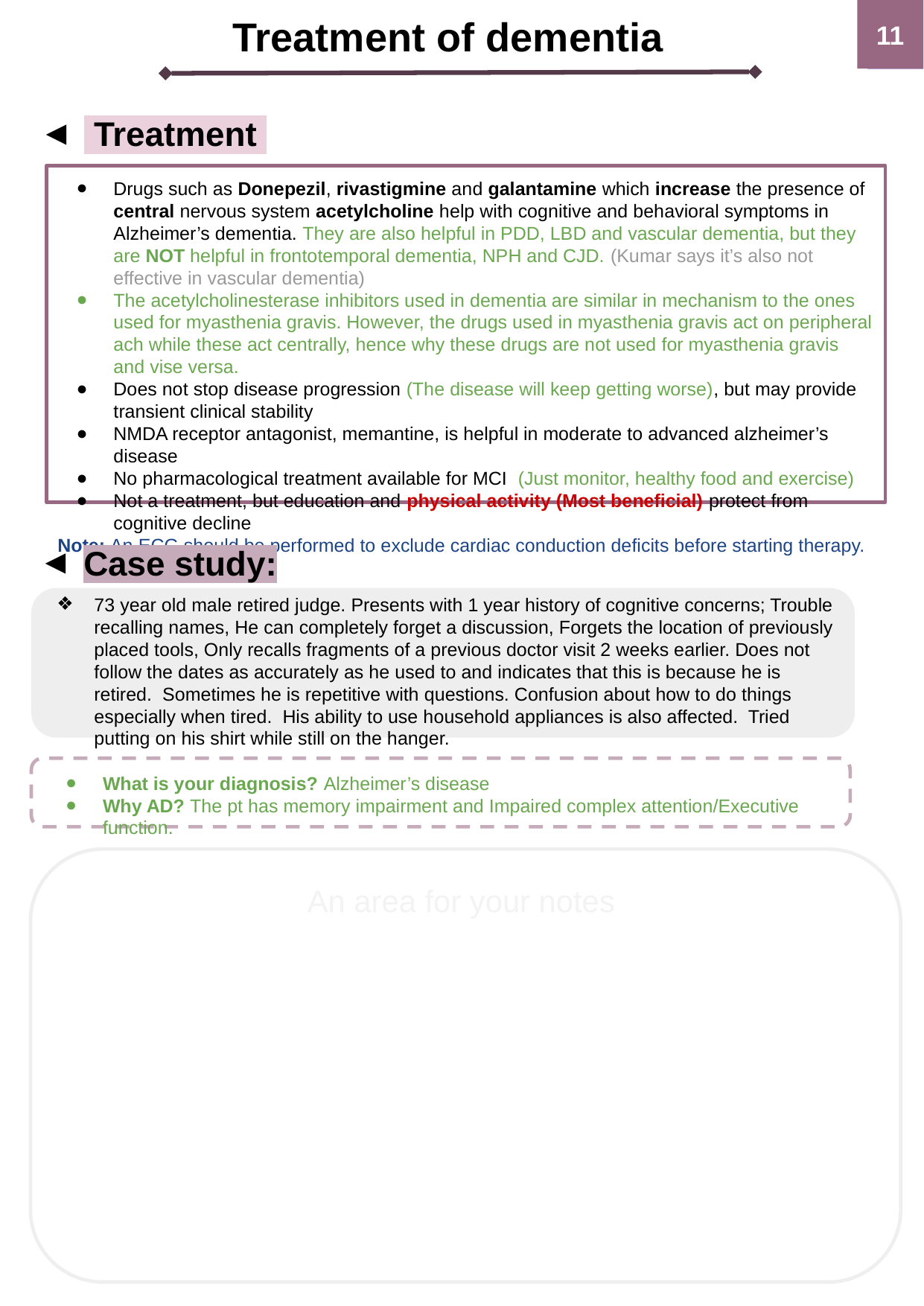

Treatment of dementia
11
 Treatment
Drugs such as Donepezil, rivastigmine and galantamine which increase the presence of central nervous system acetylcholine help with cognitive and behavioral symptoms in Alzheimer’s dementia. They are also helpful in PDD, LBD and vascular dementia, but they are NOT helpful in frontotemporal dementia, NPH and CJD. (Kumar says it’s also not effective in vascular dementia)
The acetylcholinesterase inhibitors used in dementia are similar in mechanism to the ones used for myasthenia gravis. However, the drugs used in myasthenia gravis act on peripheral ach while these act centrally, hence why these drugs are not used for myasthenia gravis and vise versa.
Does not stop disease progression (The disease will keep getting worse), but may provide transient clinical stability
NMDA receptor antagonist, memantine, is helpful in moderate to advanced alzheimer’s disease
No pharmacological treatment available for MCI  (Just monitor, healthy food and exercise)
Not a treatment, but education and physical activity (Most beneficial) protect from cognitive decline
Note: An ECG should be performed to exclude cardiac conduction deficits before starting therapy.

Atrophic
Case study:
73 year old male retired judge. Presents with 1 year history of cognitive concerns; Trouble recalling names, He can completely forget a discussion, Forgets the location of previously placed tools, Only recalls fragments of a previous doctor visit 2 weeks earlier. Does not follow the dates as accurately as he used to and indicates that this is because he is retired.  Sometimes he is repetitive with questions. Confusion about how to do things especially when tired.  His ability to use household appliances is also affected.  Tried putting on his shirt while still on the hanger.

What is your diagnosis? Alzheimer’s disease
Why AD? The pt has memory impairment and Impaired complex attention/Executive function.
An area for your notes